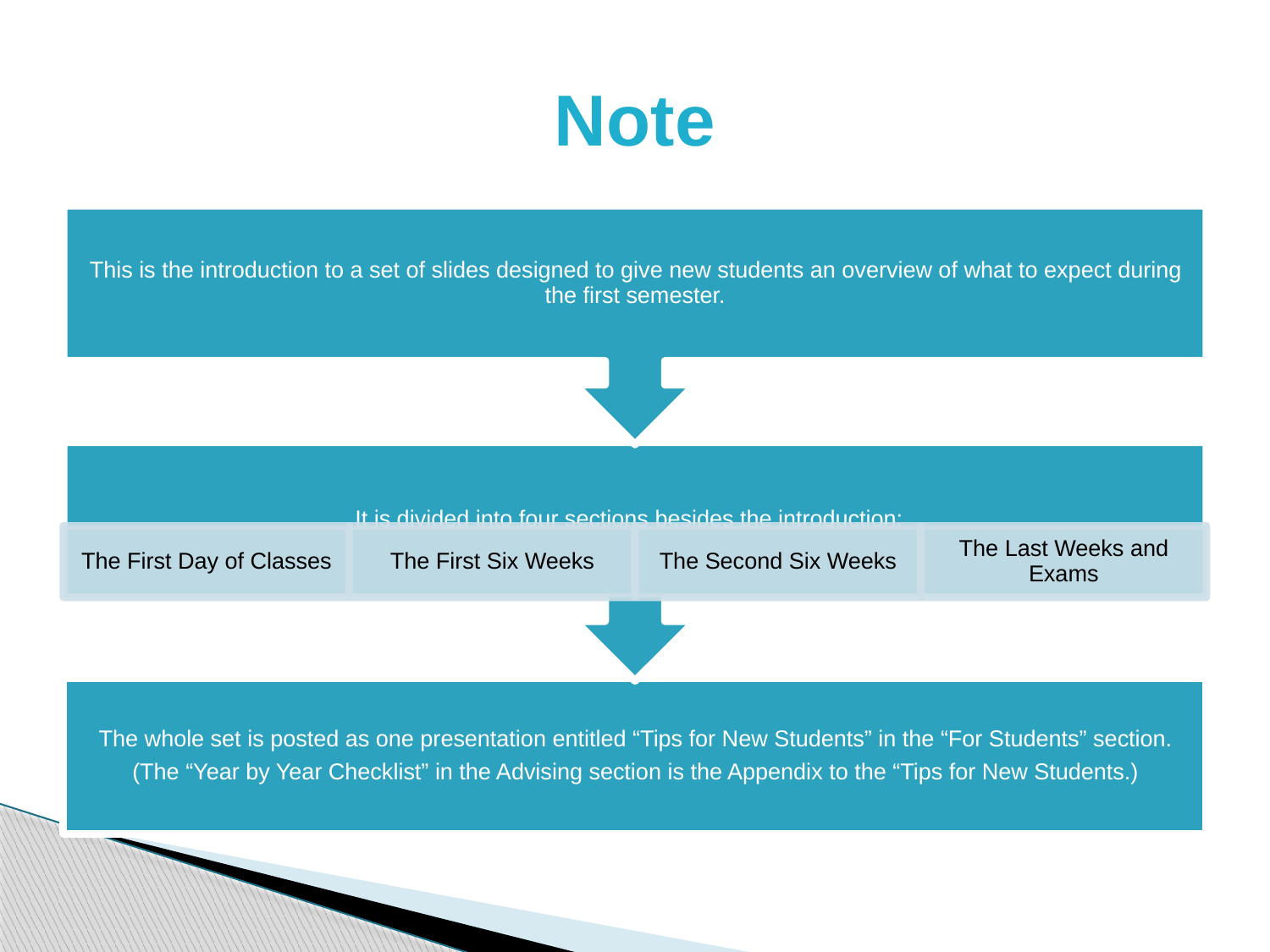

# Note
  The whole set is posted as one presentation entitled “Tips for New Students” in the “For Students” section.
(The “Year by Year Checklist” in the Advising section is the Appendix to the “Tips for New Students.)
It is divided into four sections besides the introduction:
The First Day of Classes
The First Six Weeks
The Second Six Weeks
The Last Weeks and Exams
This is the introduction to a set of slides designed to give new students an overview of what to expect during the first semester.